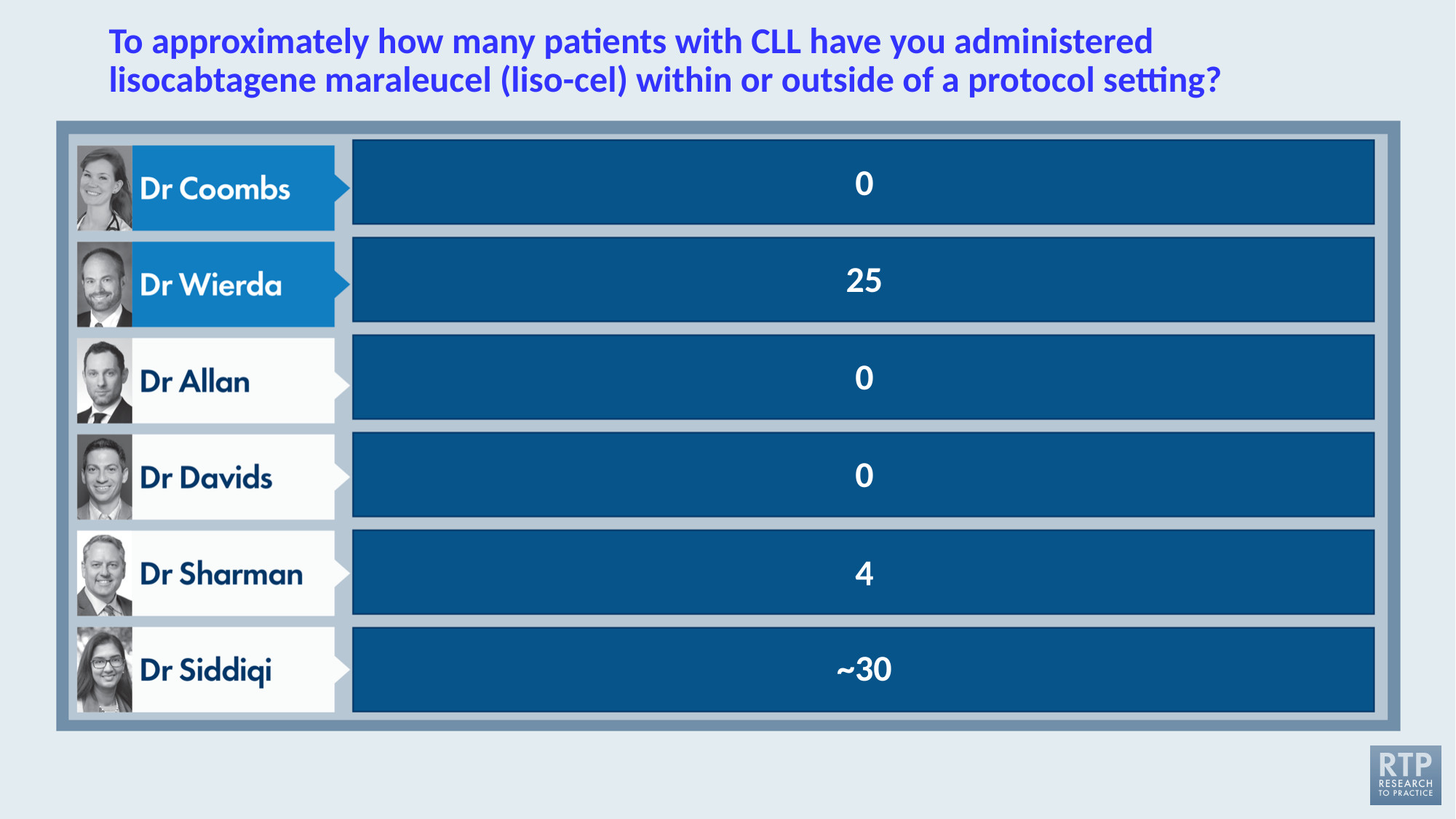

# To approximately how many patients with CLL have you administered lisocabtagene maraleucel (liso-cel) within or outside of a protocol setting?
0
25
0
0
4
~30